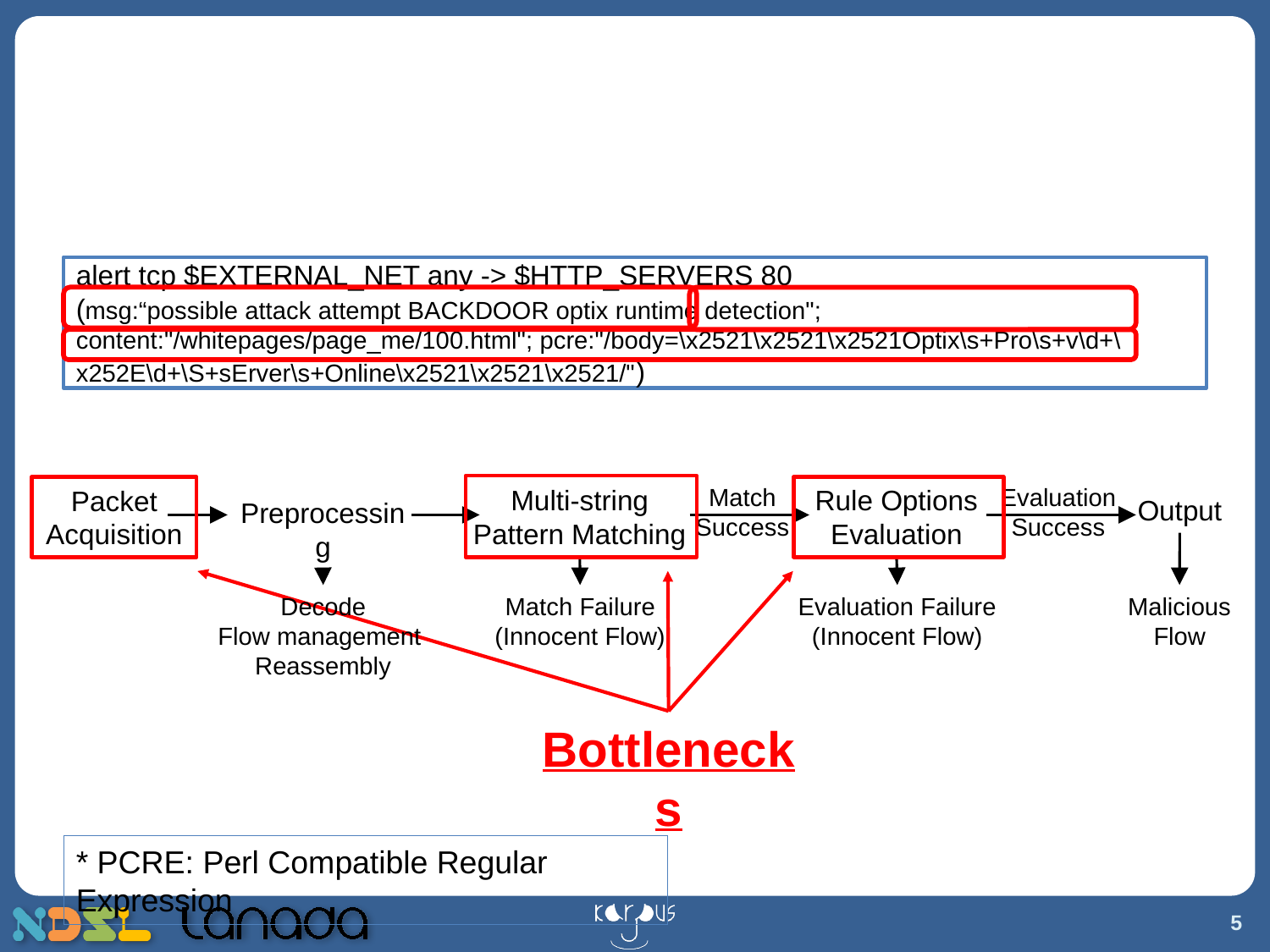

# Typical Signature-based NIDS Architecture

alert tcp $EXTERNAL_NET any -> $HTTP_SERVERS 80
(msg:“possible attack attempt BACKDOOR optix runtime detection"; content:"/whitepages/page_me/100.html"; pcre:"/body=\x2521\x2521\x2521Optix\s+Pro\s+v\d+\x252E\d+\S+sErver\s+Online\x2521\x2521\x2521/")

Evaluation
Success
Match
Success
Multi-string Pattern Matching
Rule Options Evaluation
Packet
Acquisition

Output
Preprocessing
Decode
Flow management
Reassembly
Match Failure
(Innocent Flow)
Evaluation Failure
(Innocent Flow)
Malicious
Flow
Bottlenecks
* PCRE: Perl Compatible Regular Expression
5